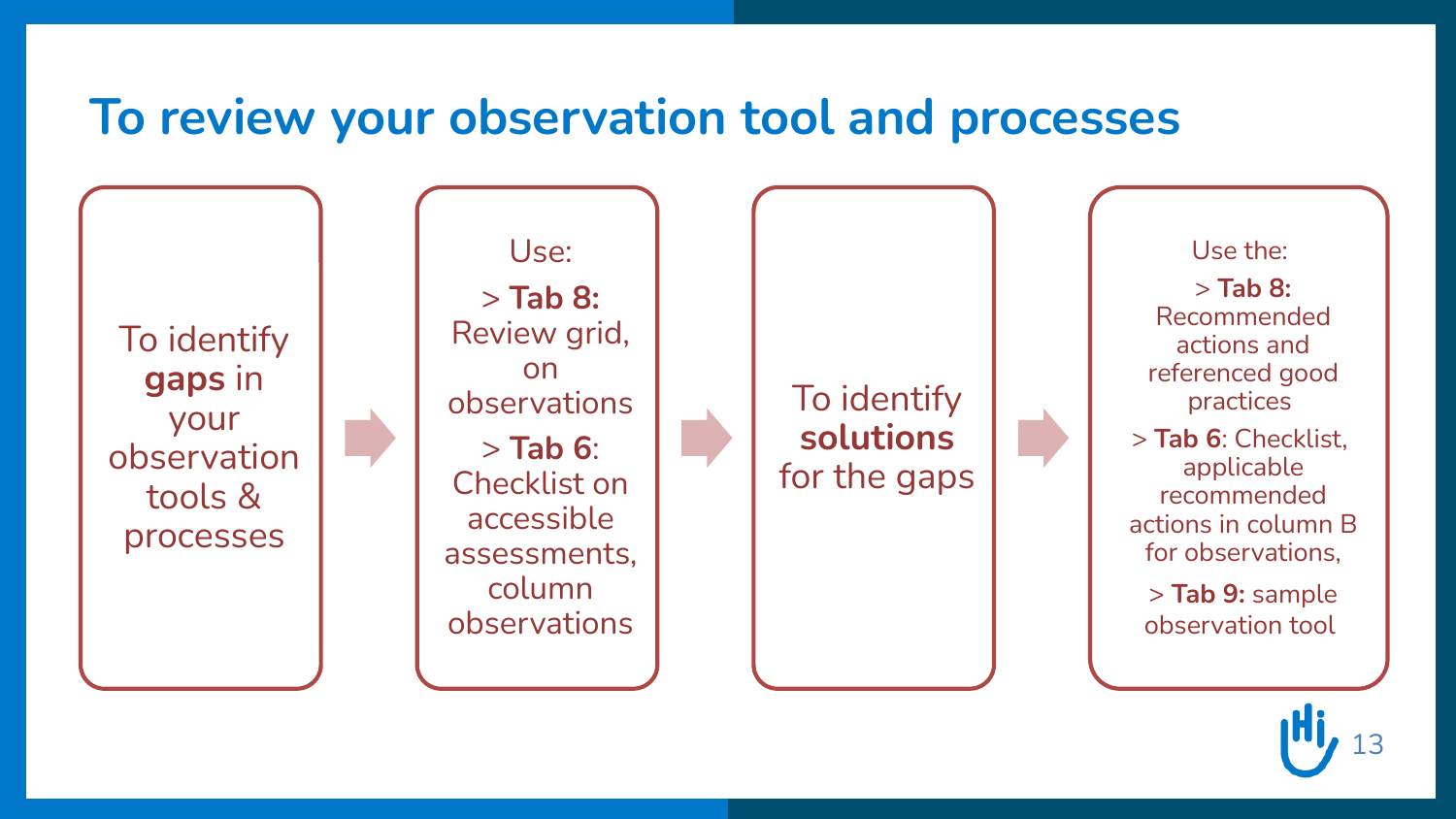

# To review your observation tool and processes
To identify gaps in your observation tools & processes

Use:
> Tab 8: Review grid, on observations
> Tab 6: Checklist on accessible assessments, column observations

To identify solutions for the gaps

Use the:
> Tab 8: Recommended actions and referenced good practices
> Tab 6: Checklist,  applicable recommended actions in column B for observations,
> Tab 9: sample observation tool